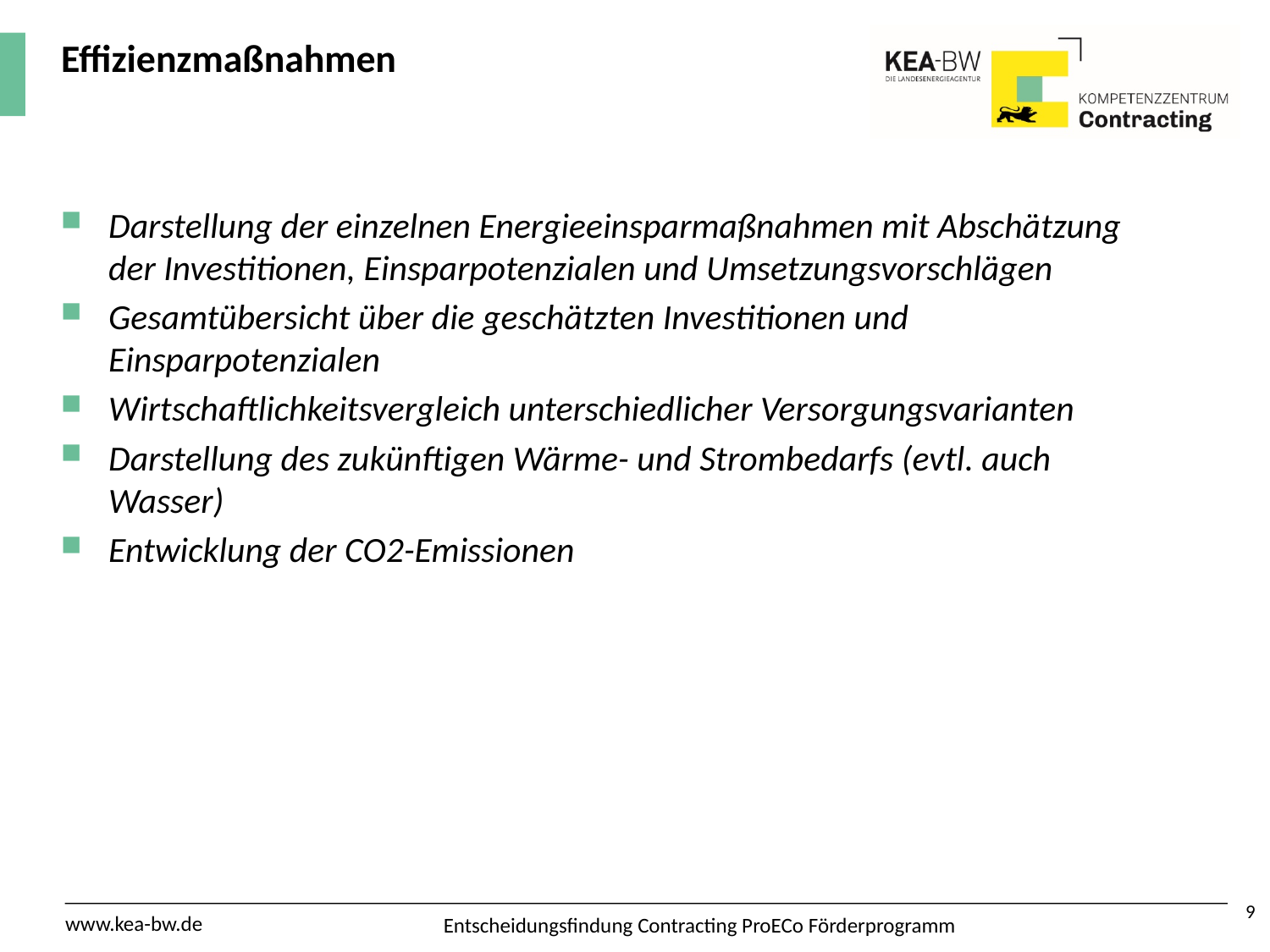

# Effizienzmaßnahmen

Darstellung der einzelnen Energieeinsparmaßnahmen mit Abschätzung der Investitionen, Einsparpotenzialen und Umsetzungsvorschlägen
Gesamtübersicht über die geschätzten Investitionen und Einsparpotenzialen
Wirtschaftlichkeitsvergleich unterschiedlicher Versorgungsvarianten
Darstellung des zukünftigen Wärme- und Strombedarfs (evtl. auch Wasser)
Entwicklung der CO2-Emissionen

9